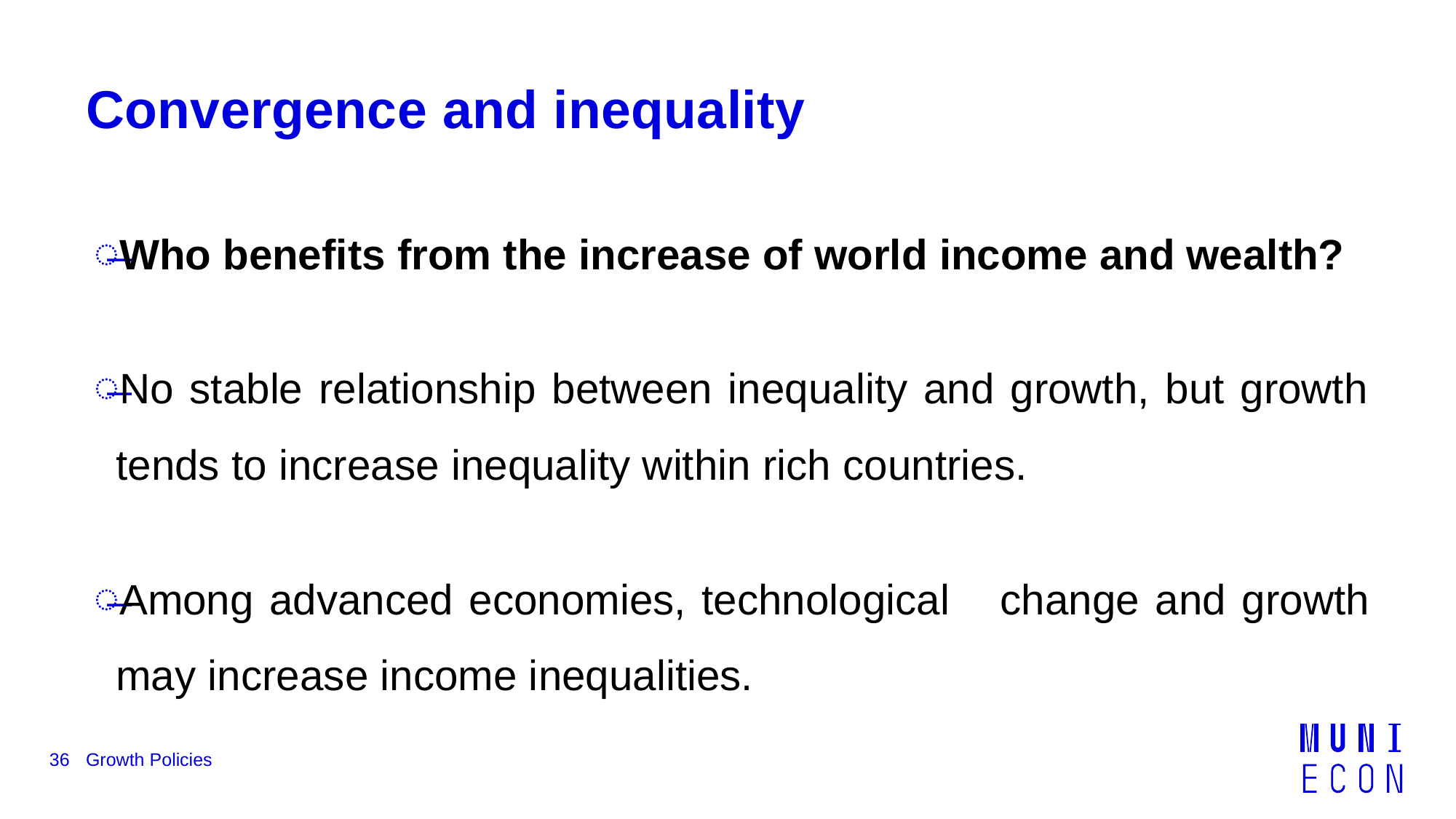

# Convergence and inequality
Who benefits from the increase of world income and wealth?

No stable relationship between inequality and growth, but growth tends to increase inequality within rich countries.

Among advanced economies, technological	change and growth may increase income inequalities.

36
Growth Policies